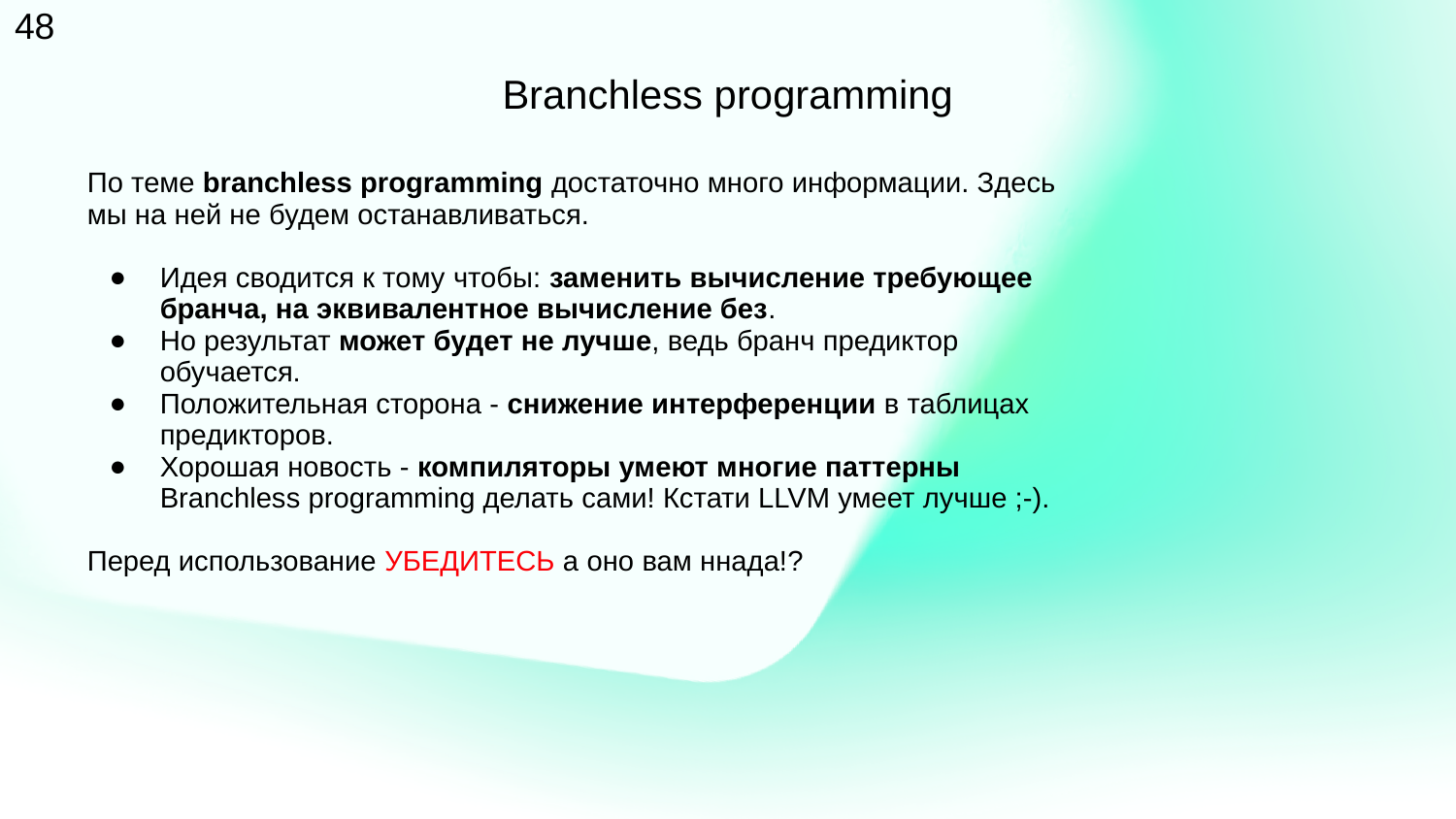

48
Branchless programming
По теме branchless programming достаточно много информации. Здесь мы на ней не будем останавливаться.

Идея сводится к тому чтобы: заменить вычисление требующее бранча, на эквивалентное вычисление без.
Но результат может будет не лучше, ведь бранч предиктор обучается.
Положительная сторона - снижение интерференции в таблицах предикторов.
Хорошая новость - компиляторы умеют многие паттерны Branchless programming делать сами! Кстати LLVM умеет лучше ;-).

Перед использование УБЕДИТЕСЬ а оно вам ннада!?